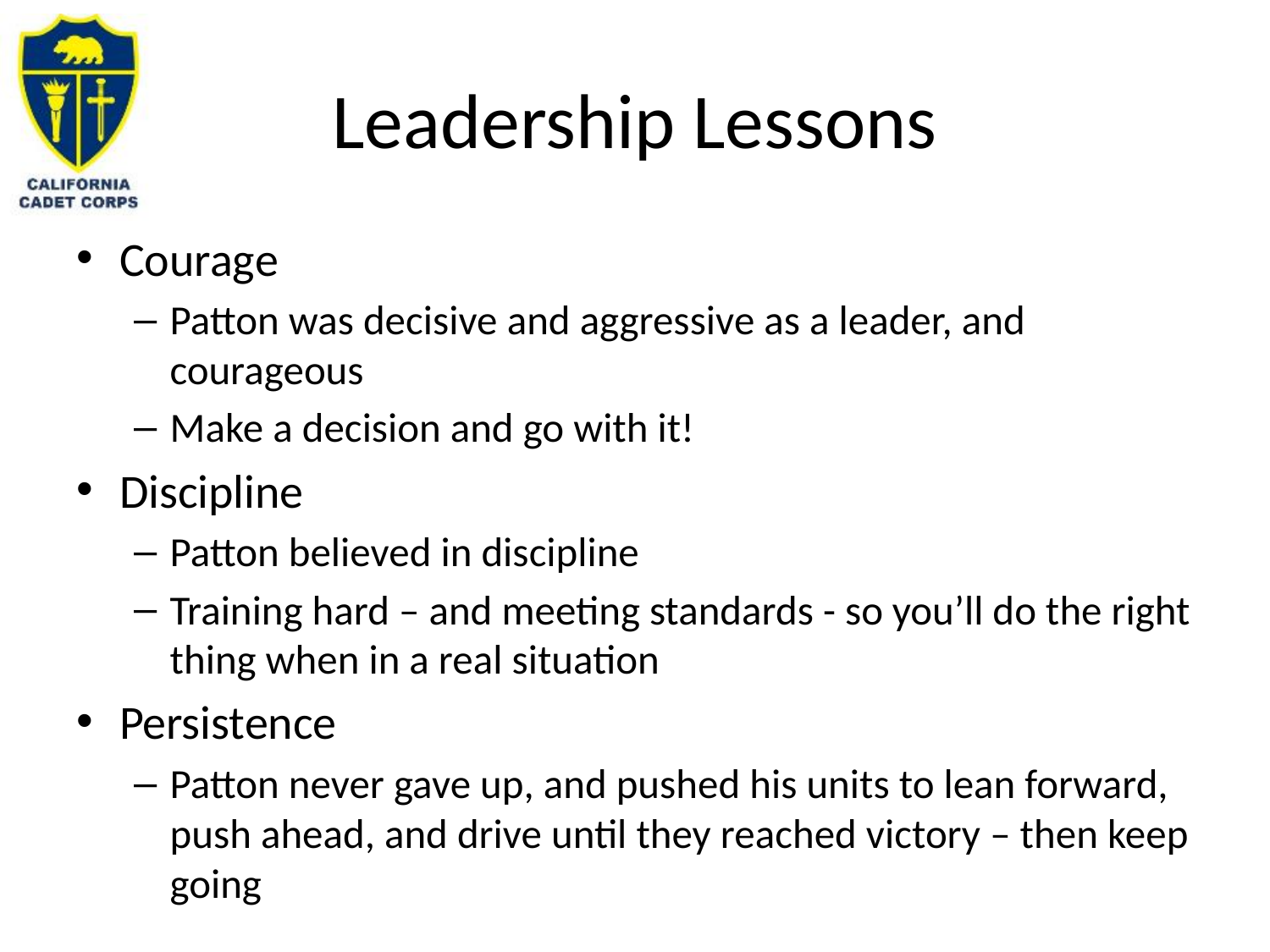

# Leadership Lessons
Courage
Patton was decisive and aggressive as a leader, and courageous
Make a decision and go with it!
Discipline
Patton believed in discipline
Training hard – and meeting standards - so you’ll do the right thing when in a real situation
Persistence
Patton never gave up, and pushed his units to lean forward, push ahead, and drive until they reached victory – then keep going